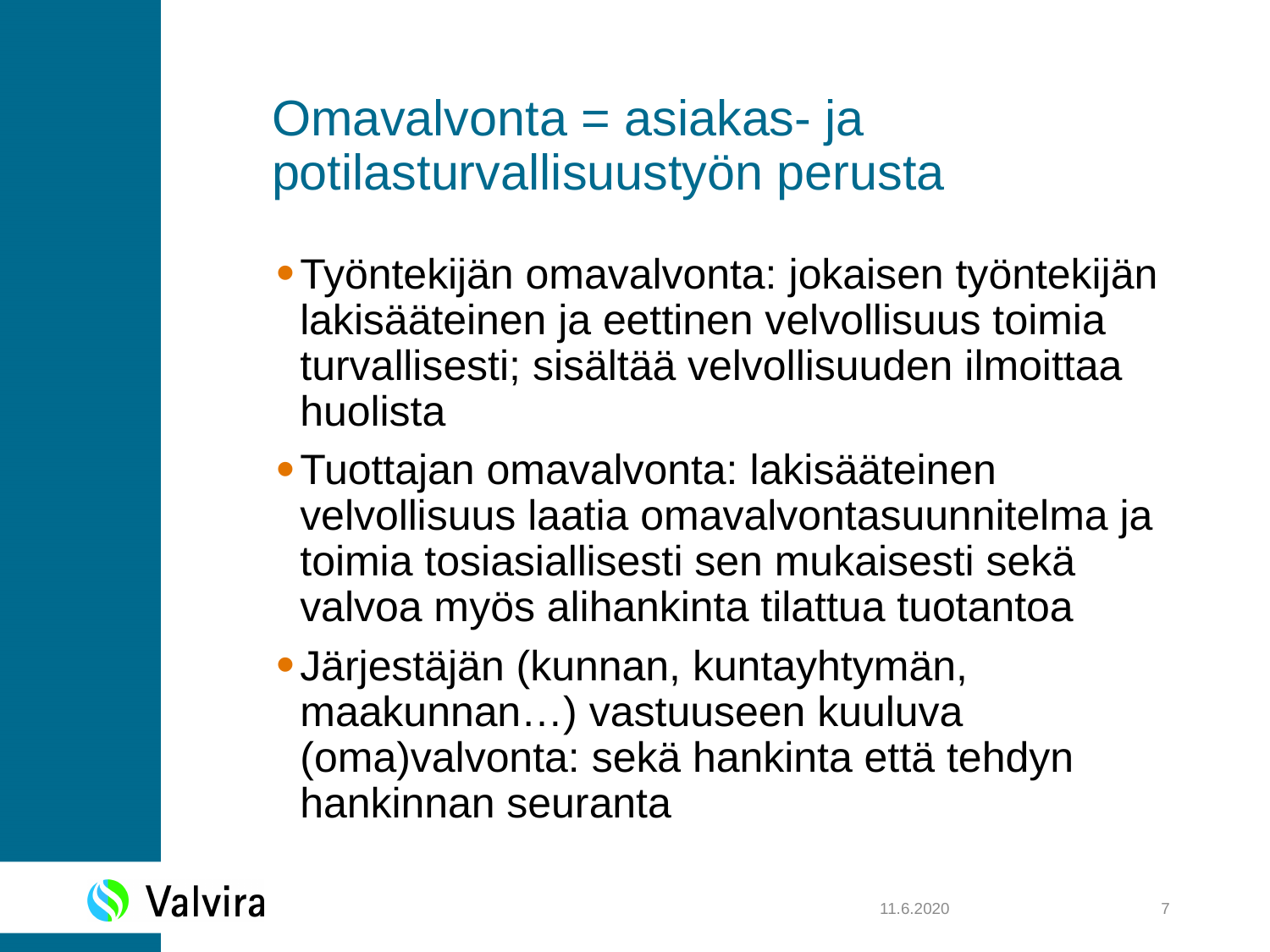

# Omavalvonta = asiakas- ja potilasturvallisuustyön perusta
Työntekijän omavalvonta: jokaisen työntekijän lakisääteinen ja eettinen velvollisuus toimia turvallisesti; sisältää velvollisuuden ilmoittaa huolista
Tuottajan omavalvonta: lakisääteinen velvollisuus laatia omavalvontasuunnitelma ja toimia tosiasiallisesti sen mukaisesti sekä valvoa myös alihankinta tilattua tuotantoa
Järjestäjän (kunnan, kuntayhtymän, maakunnan…) vastuuseen kuuluva (oma)valvonta: sekä hankinta että tehdyn hankinnan seuranta

11.6.2020
7